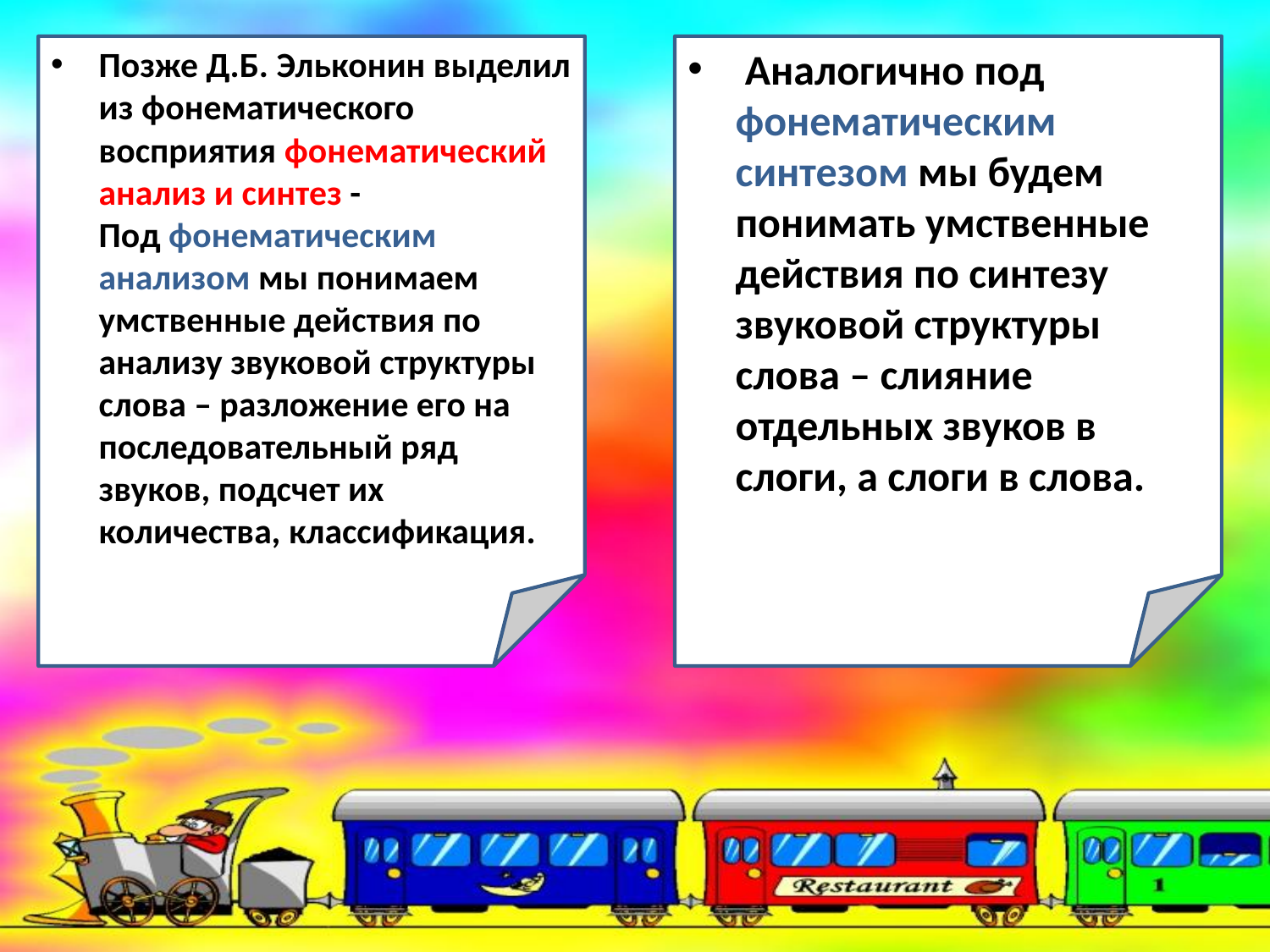

Позже Д.Б. Эльконин выделил из фонематического восприятия фонематический анализ и синтез -    Под фонематическим анализом мы понимаем умственные действия по анализу звуковой структуры слова – разложение его на последовательный ряд звуков, подсчет их количества, классификация.

 Аналогично под фонематическим синтезом мы будем понимать умственные действия по синтезу звуковой структуры слова – слияние отдельных звуков в слоги, а слоги в слова.